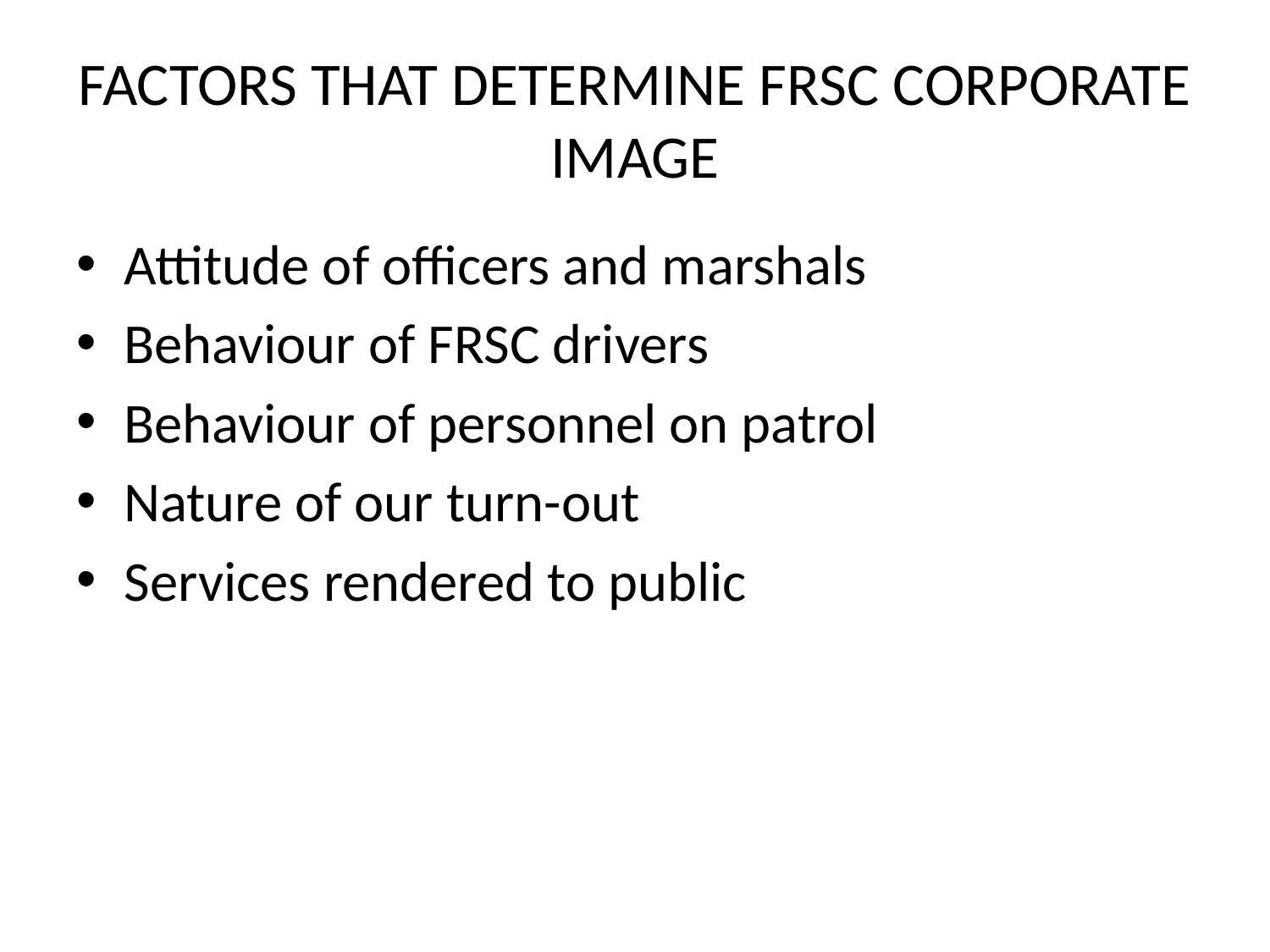

# FACTORS THAT DETERMINE FRSC CORPORATE IMAGE
Attitude of officers and marshals
Behaviour of FRSC drivers
Behaviour of personnel on patrol
Nature of our turn-out
Services rendered to public